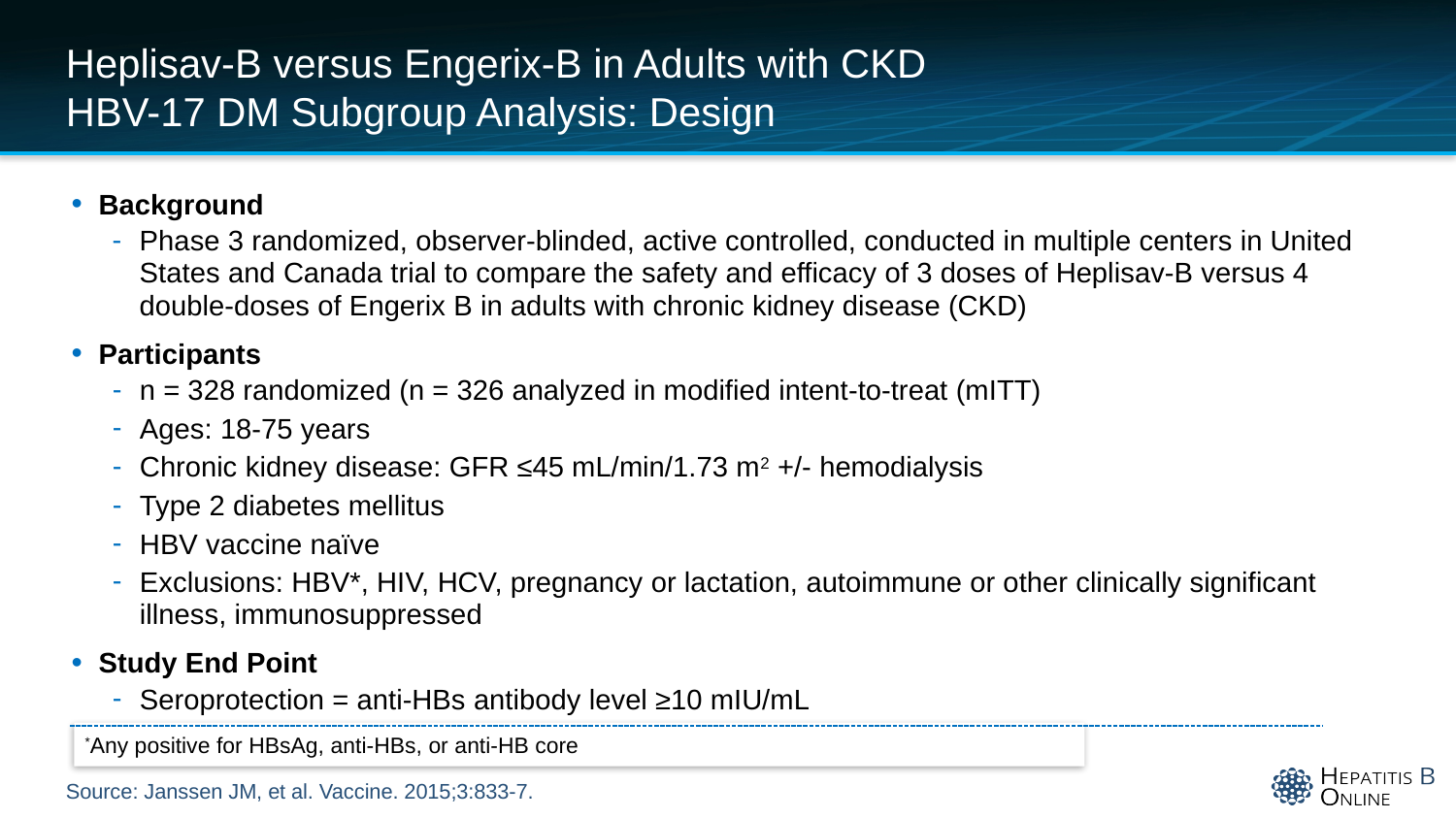

# Heplisav-B versus Engerix-B in Adults with CKD HBV-17 DM Subgroup Analysis: Design
Background
Phase 3 randomized, observer-blinded, active controlled, conducted in multiple centers in United States and Canada trial to compare the safety and efficacy of 3 doses of Heplisav-B versus 4 double-doses of Engerix B in adults with chronic kidney disease (CKD)
Participants
n = 328 randomized (n = 326 analyzed in modified intent-to-treat (mITT)
Ages: 18-75 years
Chronic kidney disease: GFR ≤45 mL/min/1.73 m2 +/- hemodialysis
Type 2 diabetes mellitus
HBV vaccine naïve
Exclusions: HBV*, HIV, HCV, pregnancy or lactation, autoimmune or other clinically significant illness, immunosuppressed
Study End Point
Seroprotection = anti-HBs antibody level ≥10 mIU/mL

*Any positive for HBsAg, anti-HBs, or anti-HB core
Source: Janssen JM, et al. Vaccine. 2015;3:833-7.